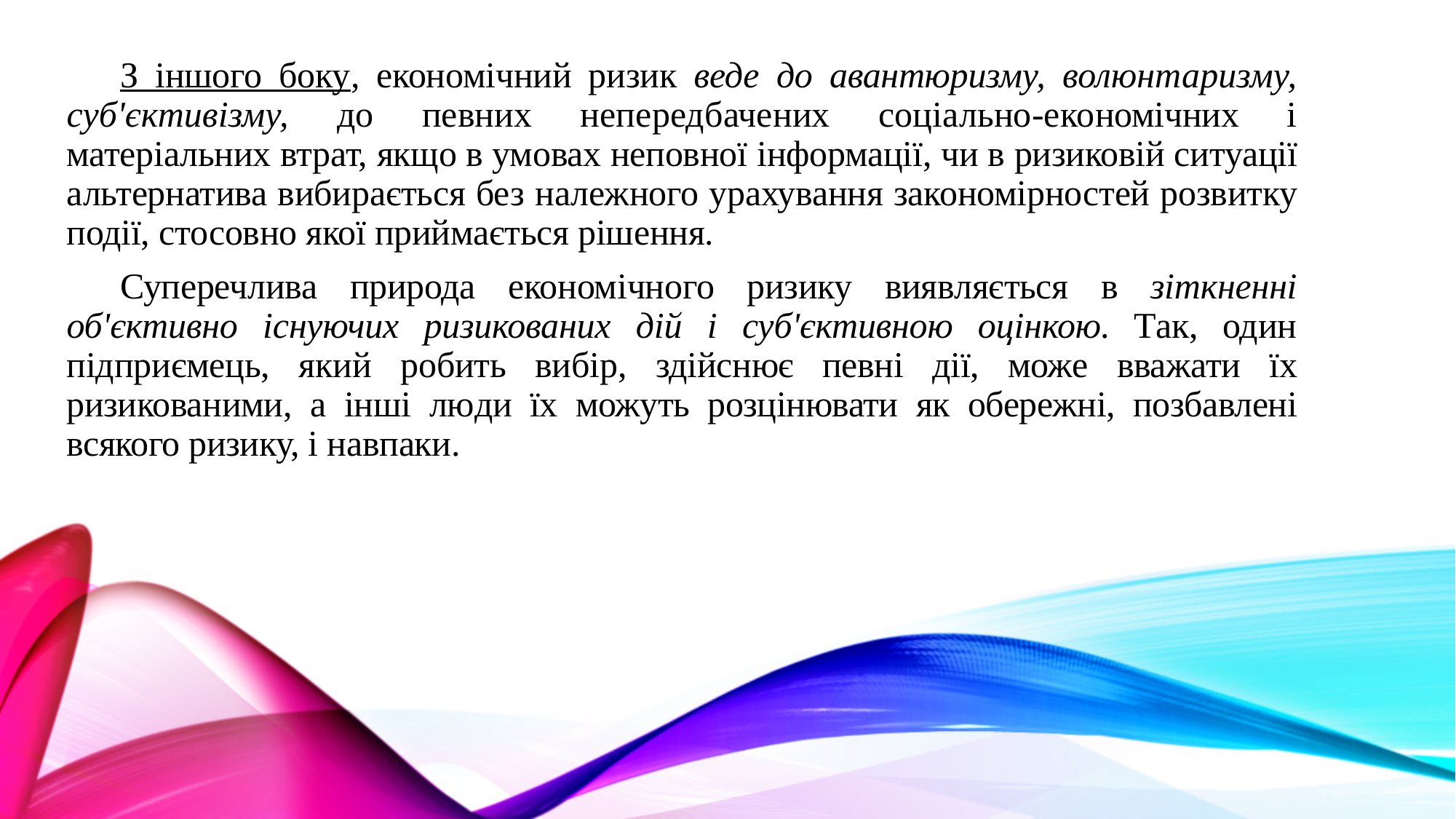

З іншого боку, економічний ризик веде до авантюризму, волюнтаризму, суб'єктивізму, до певних непередбачених соціально-економічних і матеріальних втрат, якщо в умовах неповної інформації, чи в ризиковій ситуації альтернатива вибирається без належного урахування закономірностей розвитку події, стосовно якої приймається рішення.
Суперечлива природа економічного ризику виявляється в зіткненні об'єктивно існуючих ризикованих дій і суб'єктивною оцінкою. Так, один підприємець, який робить вибір, здійснює певні дії, може вважати їх ризикованими, а інші люди їх можуть розцінювати як обережні, позбавлені всякого ризику, і навпаки.